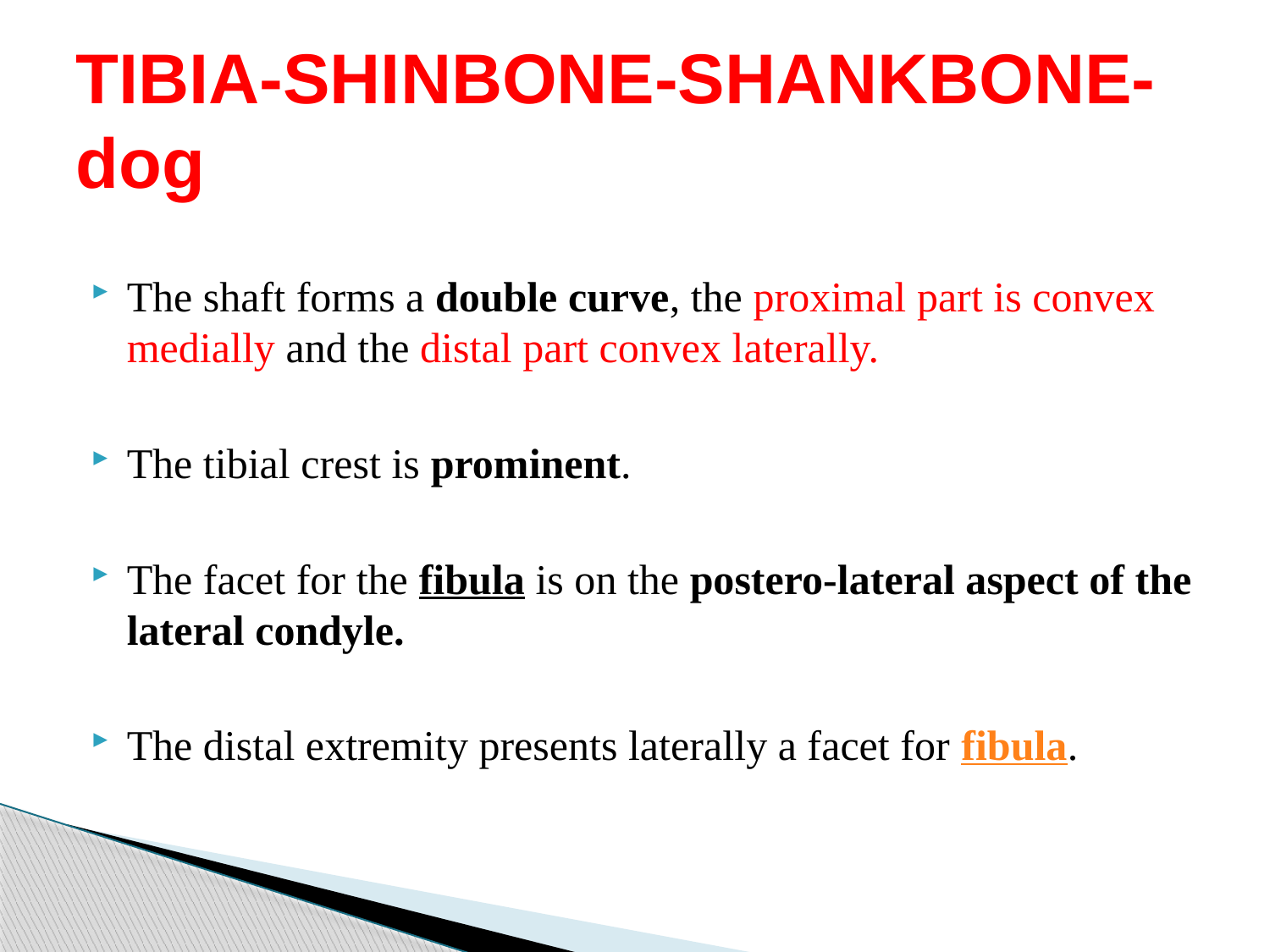

# TIBIA-SHINBONE-SHANKBONE-dog

The shaft forms a double curve, the proximal part is convex medially and the distal part convex laterally.

The tibial crest is prominent.

The facet for the fibula is on the postero-lateral aspect of the lateral condyle.

The distal extremity presents laterally a facet for fibula.